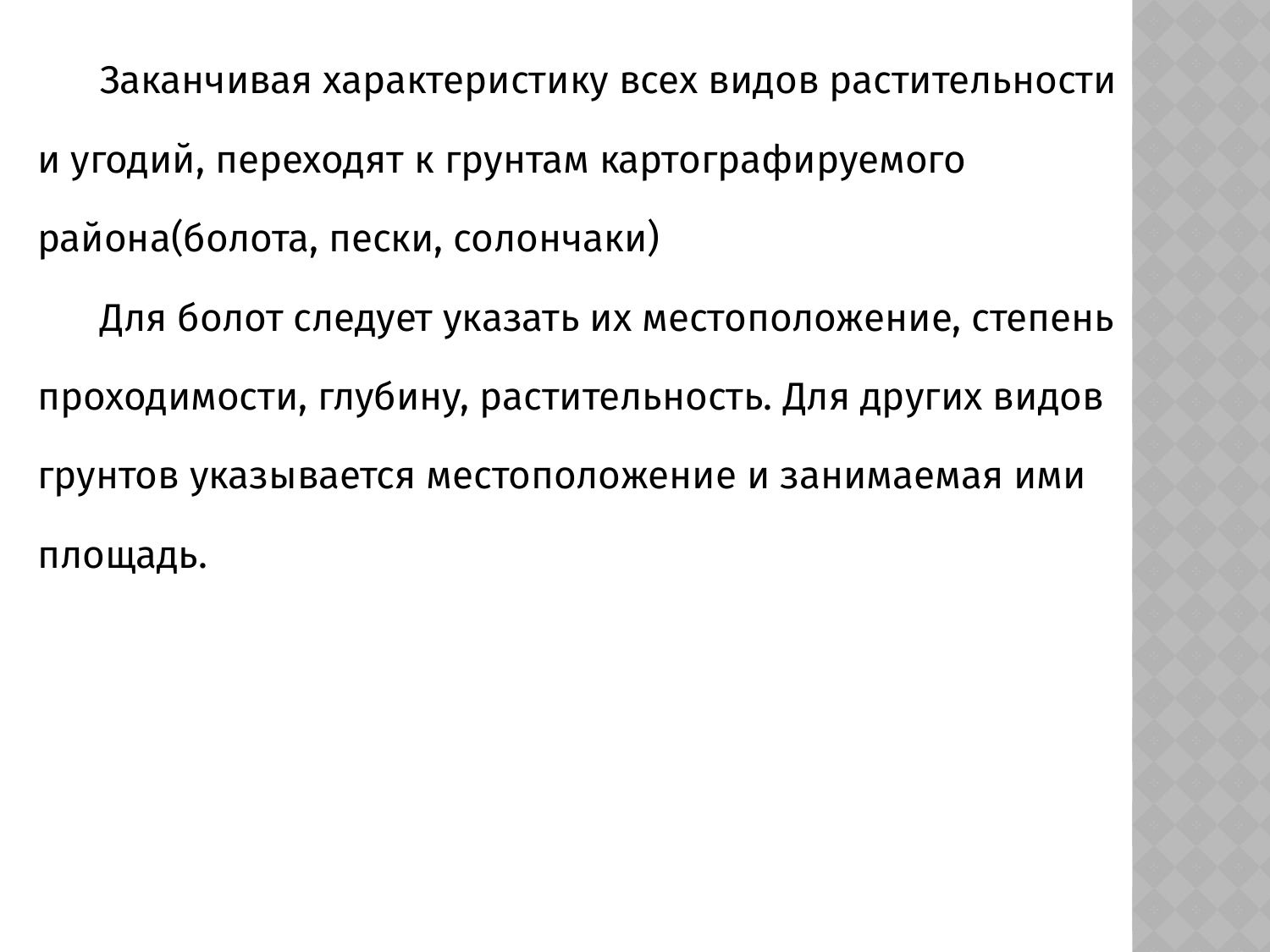

Заканчивая характеристику всех видов растительности и угодий, переходят к грунтам картографируемого района(болота, пески, солончаки)
Для болот следует указать их местоположение, степень проходимости, глубину, растительность. Для других видов грунтов указывается местоположение и занимаемая ими площадь.